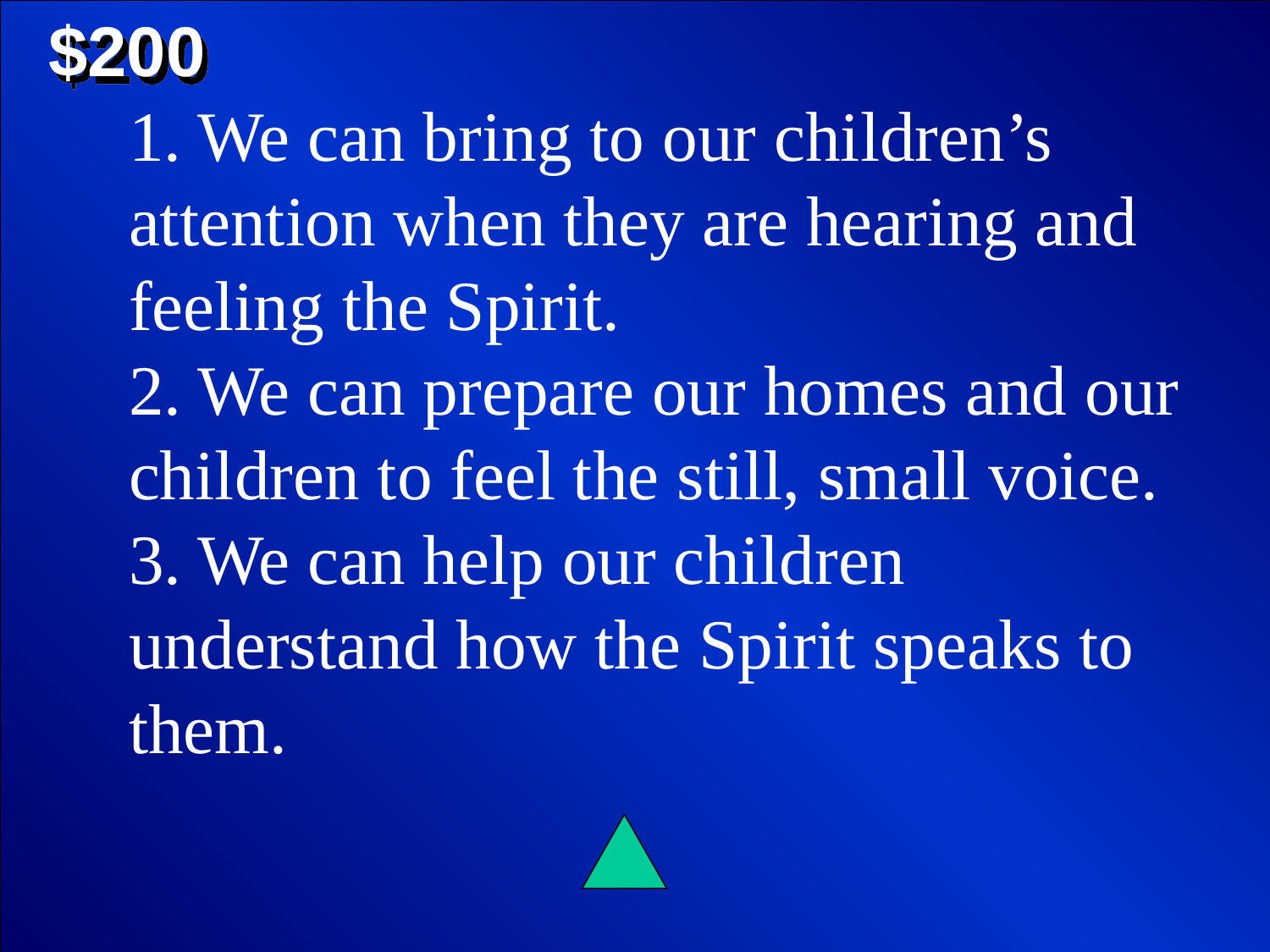

$200
1. We can bring to our children’s attention when they are hearing and feeling the Spirit.
2. We can prepare our homes and our children to feel the still, small voice.
3. We can help our children understand how the Spirit speaks to them.